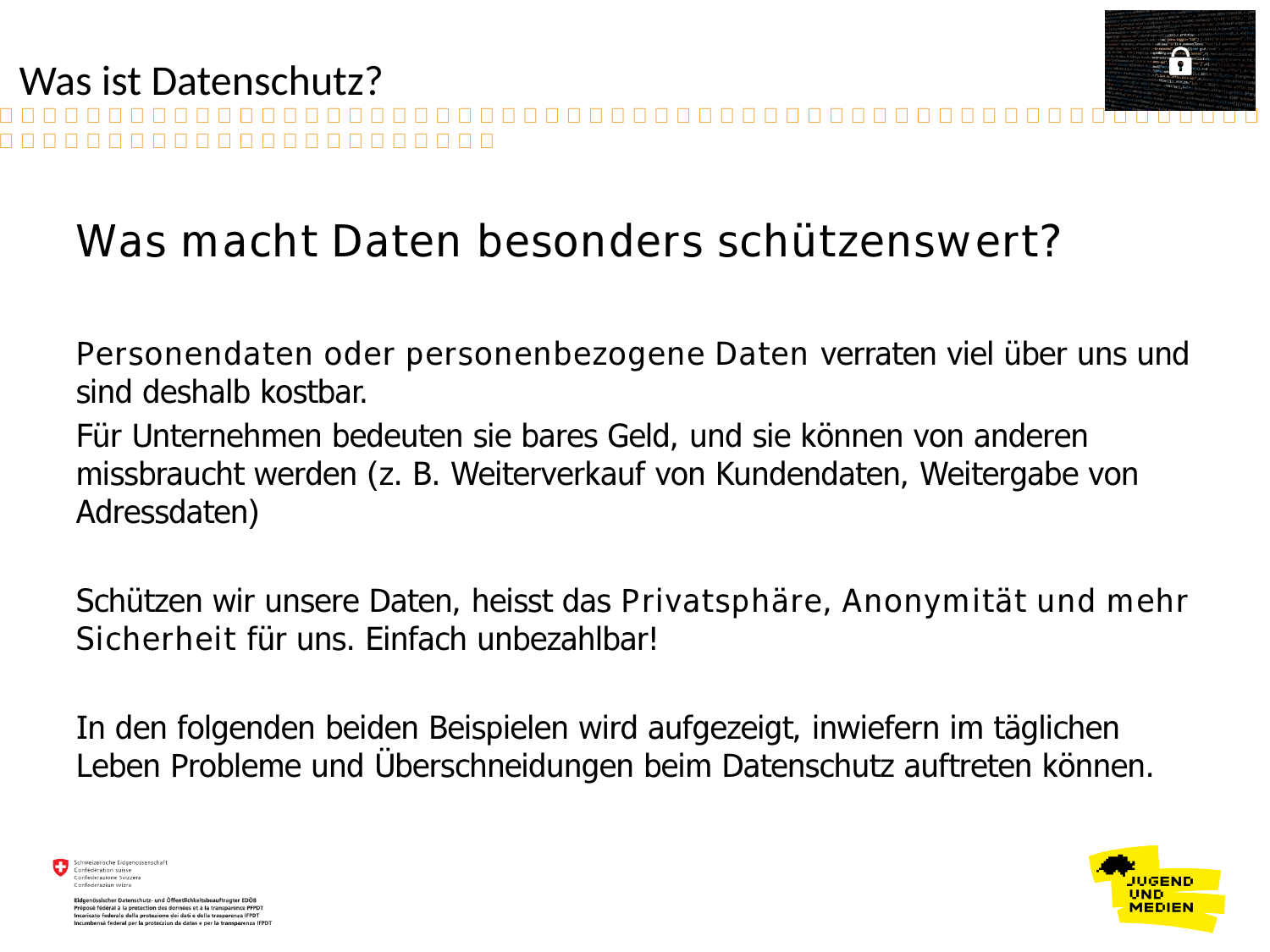

Was ist Datenschutz?
Was macht Daten besonders schützenswert?

Personendaten oder personenbezogene Daten verraten viel über uns und sind deshalb kostbar.
Für Unternehmen bedeuten sie bares Geld, und sie können von anderen missbraucht werden (z. B. Weiterverkauf von Kundendaten, Weitergabe von Adressdaten)

Schützen wir unsere Daten, heisst das Privatsphäre, Anonymität und mehr Sicherheit für uns. Einfach unbezahlbar!

In den folgenden beiden Beispielen wird aufgezeigt, inwiefern im täglichen Leben Probleme und Überschneidungen beim Datenschutz auftreten können.